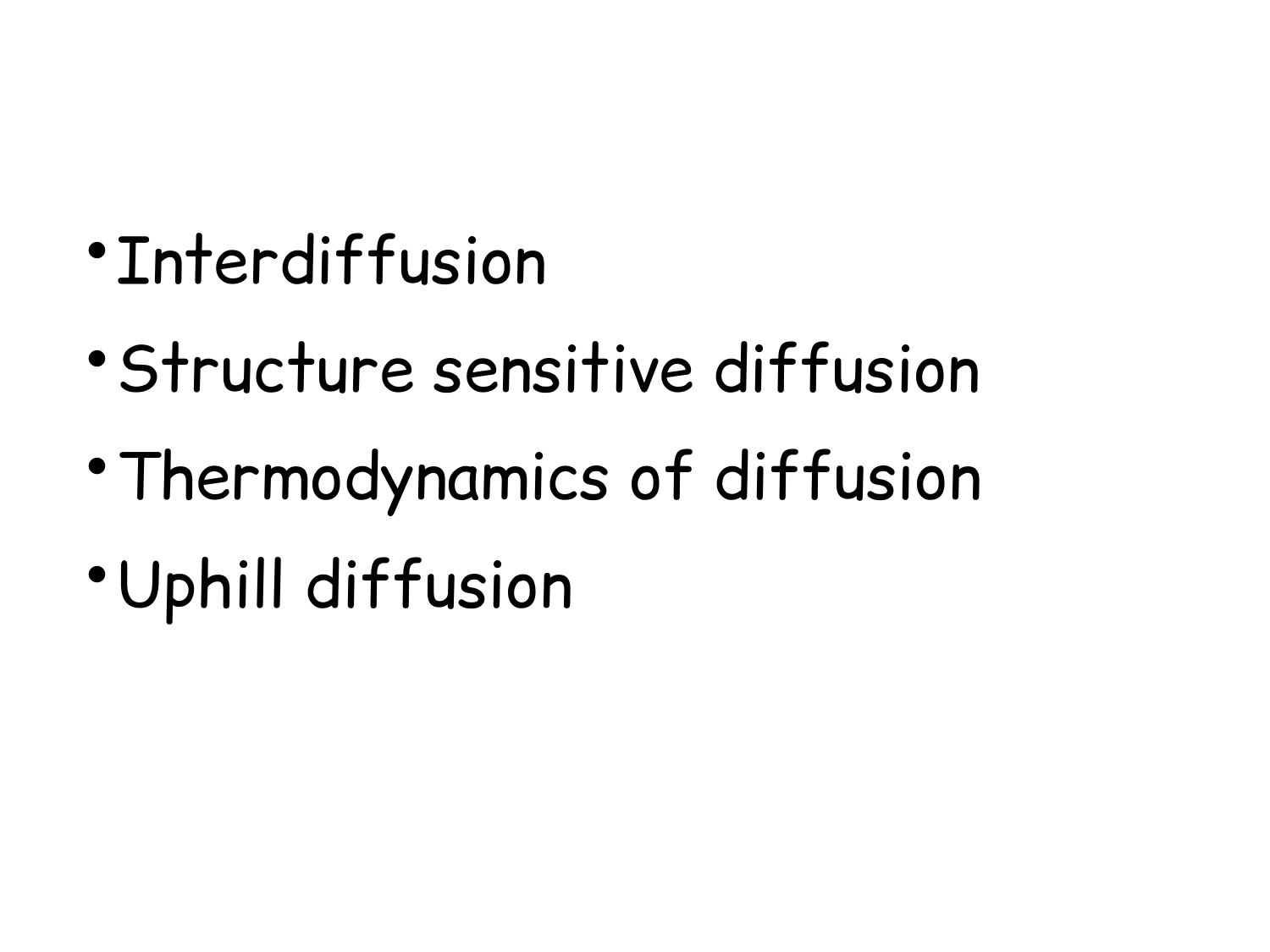

Interdiffusion
Structure sensitive diffusion
Thermodynamics of diffusion
Uphill diffusion